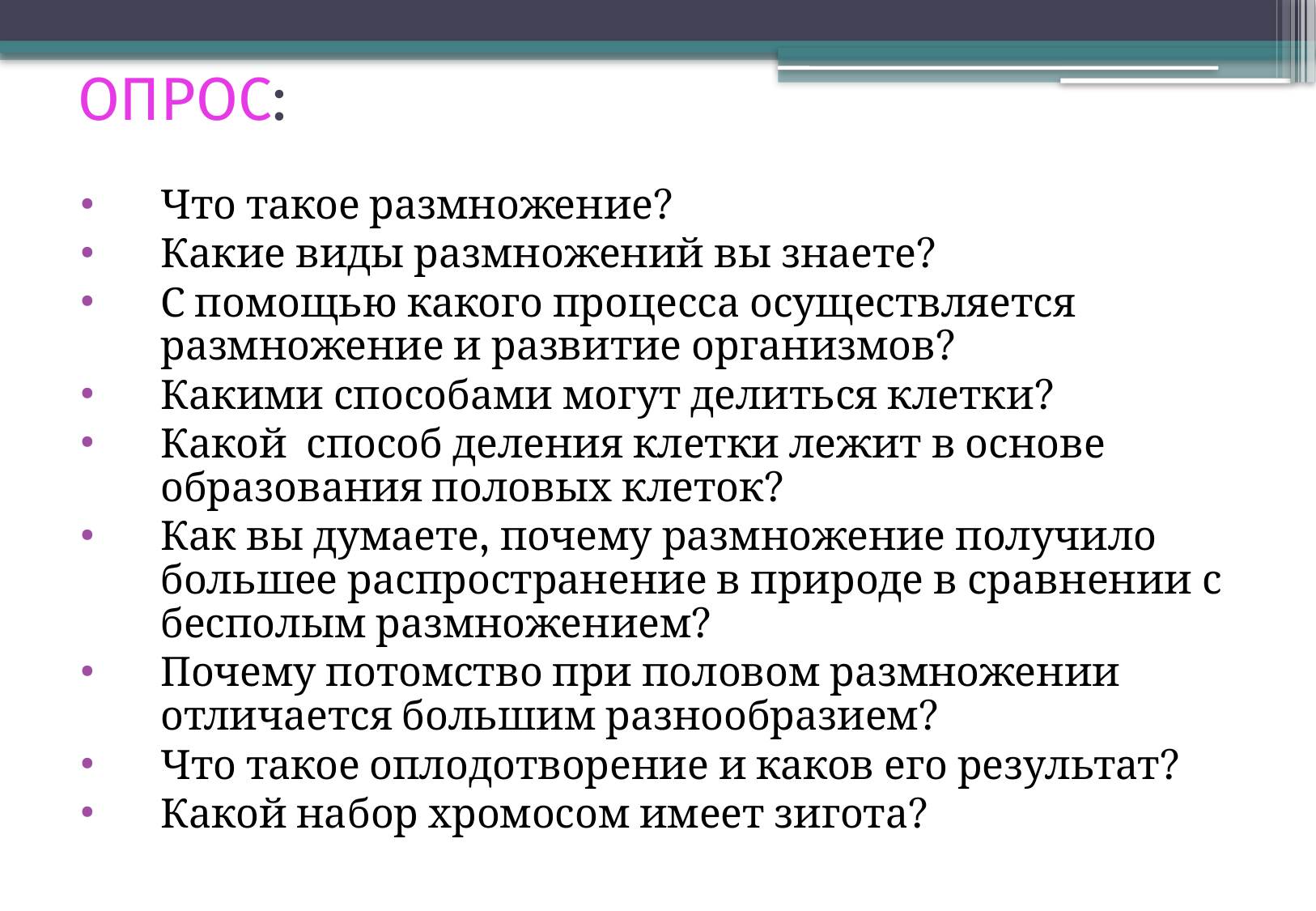

# ОПРОС:
Что такое размножение?
Какие виды размножений вы знаете?
С помощью какого процесса осуществляется размножение и развитие организмов?
Какими способами могут делиться клетки?
Какой  способ деления клетки лежит в основе образования половых клеток?
Как вы думаете, почему размножение получило большее распространение в природе в сравнении с бесполым размножением?
Почему потомство при половом размножении отличается большим разнообразием?
Что такое оплодотворение и каков его результат?
Какой набор хромосом имеет зигота?